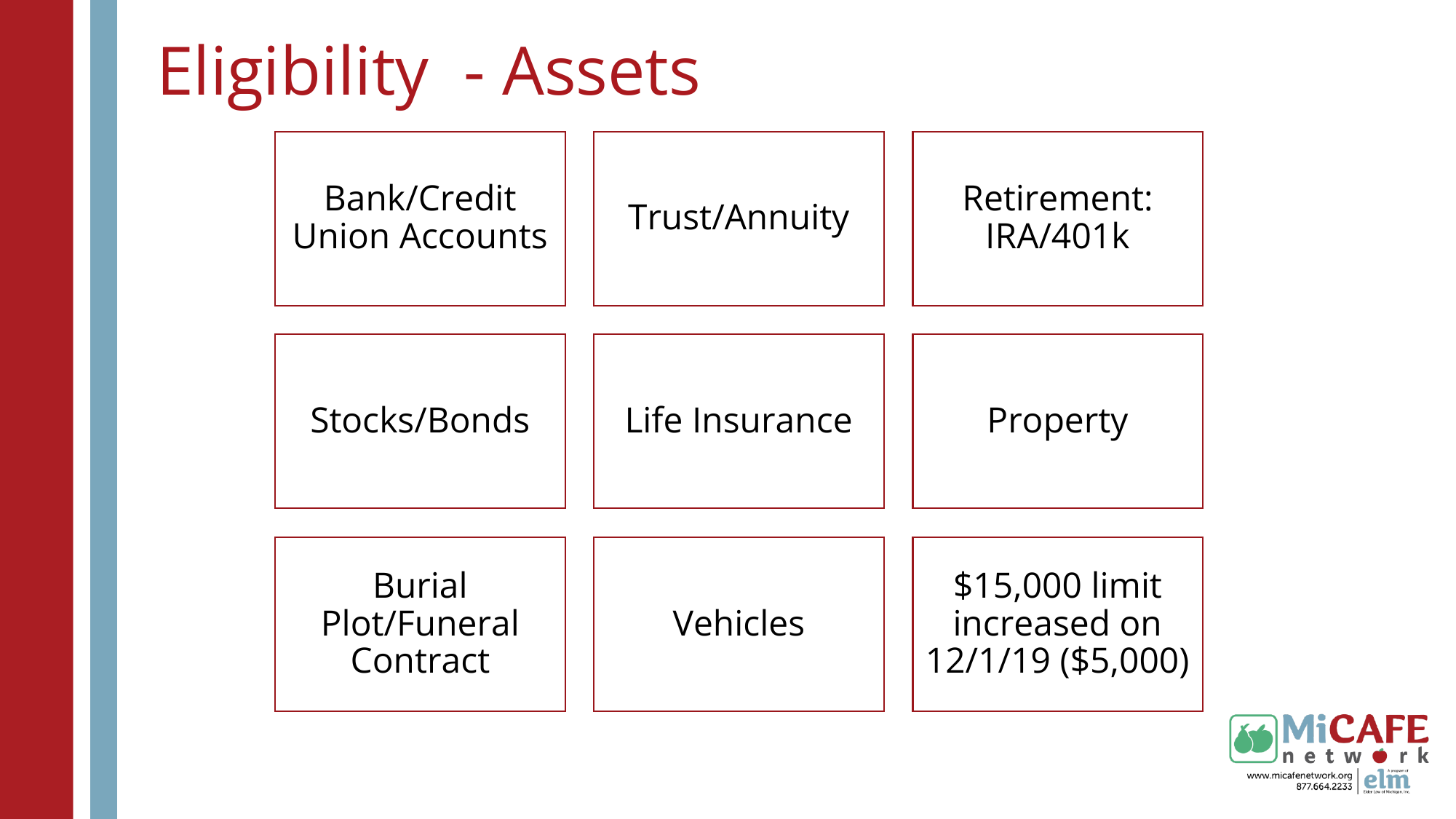

# Eligibility  - Assets
Bank/Credit Union Accounts
Trust/Annuity
Retirement: IRA/401k
Stocks/Bonds
Life Insurance
Property
Burial Plot/Funeral Contract
Vehicles
$15,000 limit increased on 12/1/19 ($5,000)